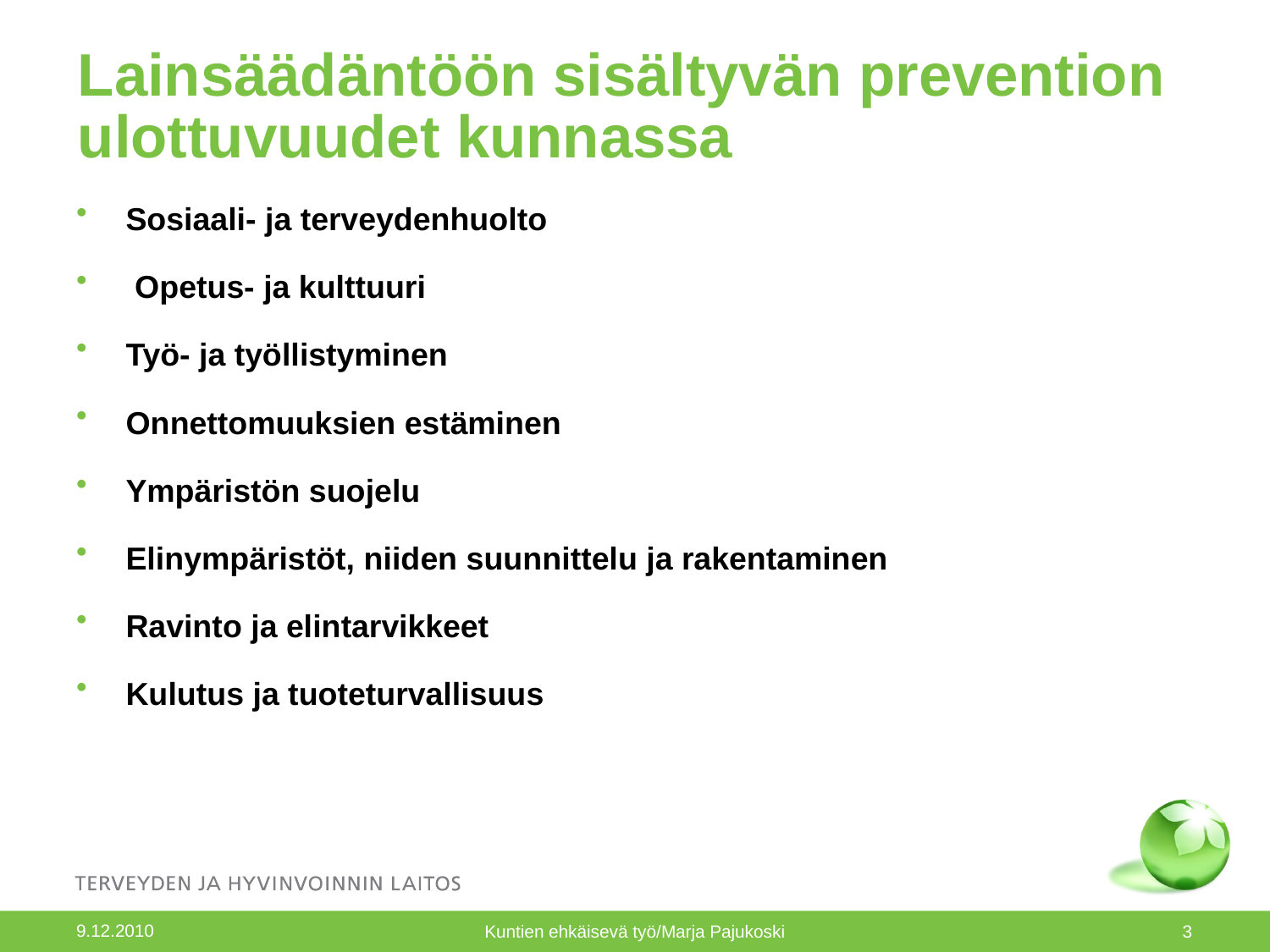

# Lainsäädäntöön sisältyvän prevention ulottuvuudet kunnassa
Sosiaali- ja terveydenhuolto

 Opetus- ja kulttuuri

Työ- ja työllistyminen

Onnettomuuksien estäminen

Ympäristön suojelu

Elinympäristöt, niiden suunnittelu ja rakentaminen

Ravinto ja elintarvikkeet

Kulutus ja tuoteturvallisuus
9.12.2010
Kuntien ehkäisevä työ/Marja Pajukoski
3